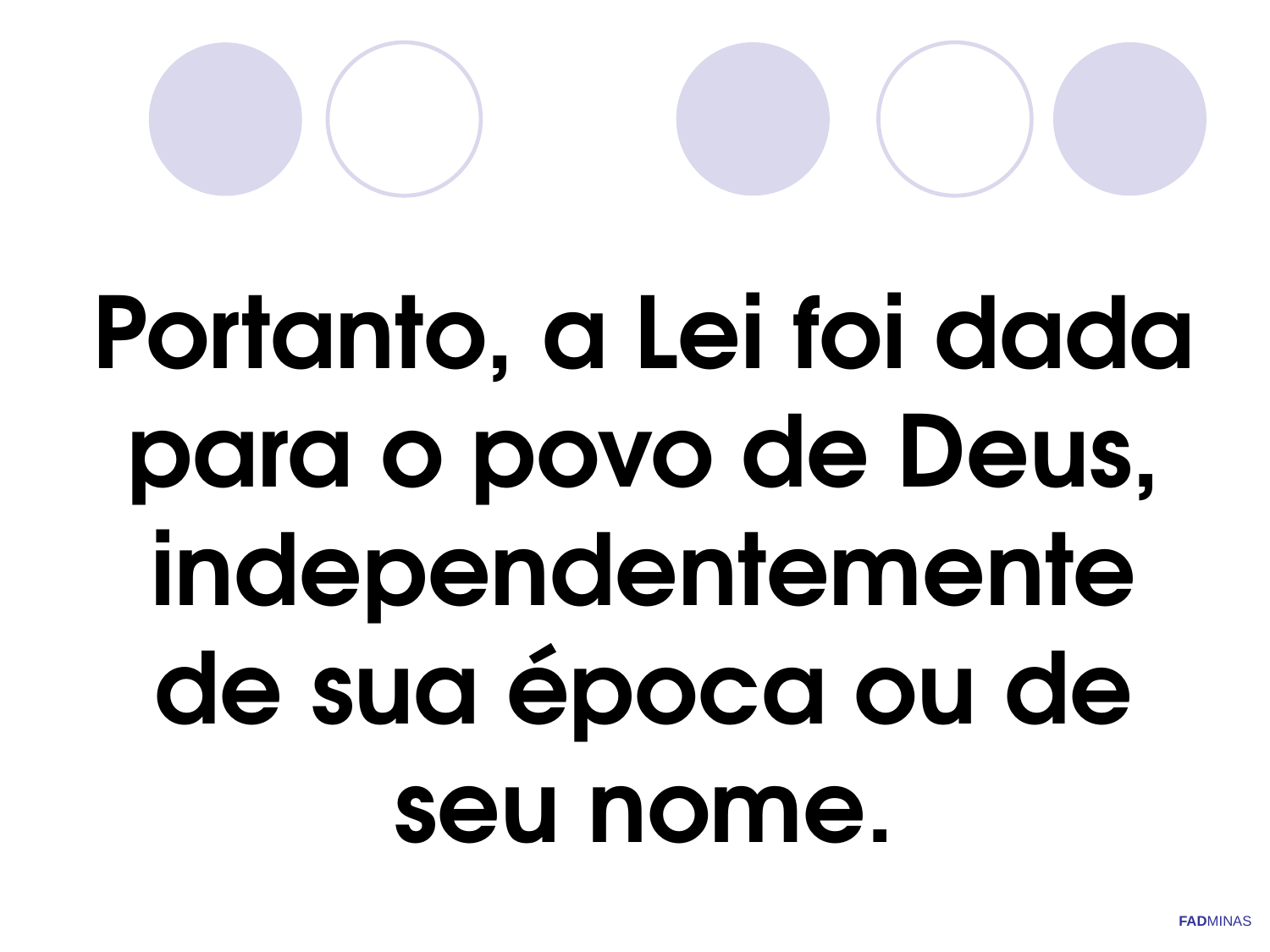

# Portanto, a Lei foi dada para o povo de Deus, independentemente de sua época ou de seu nome.
FADMINAS